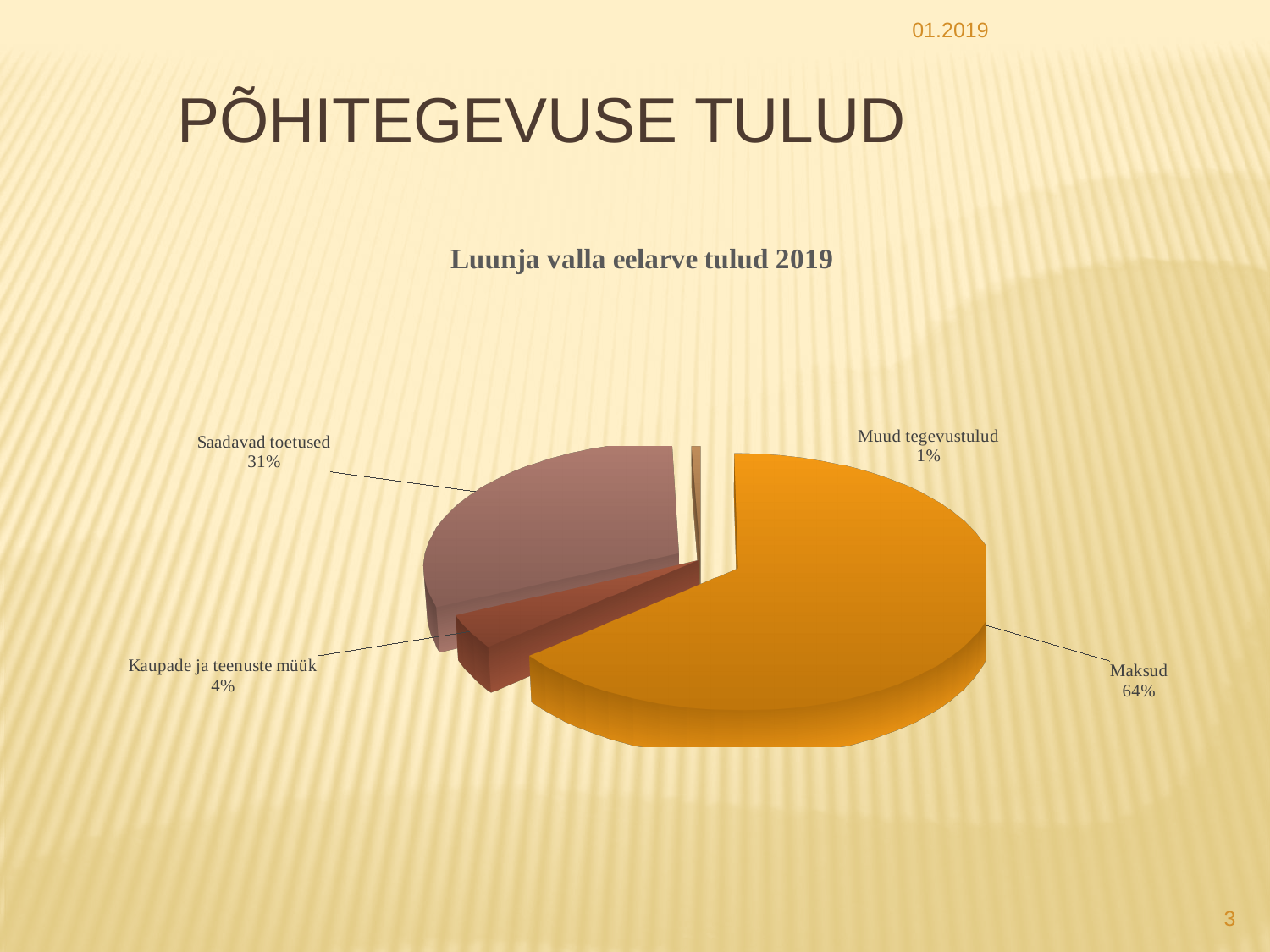

01.2019
# Põhitegevuse tulud

[unsupported chart]

3